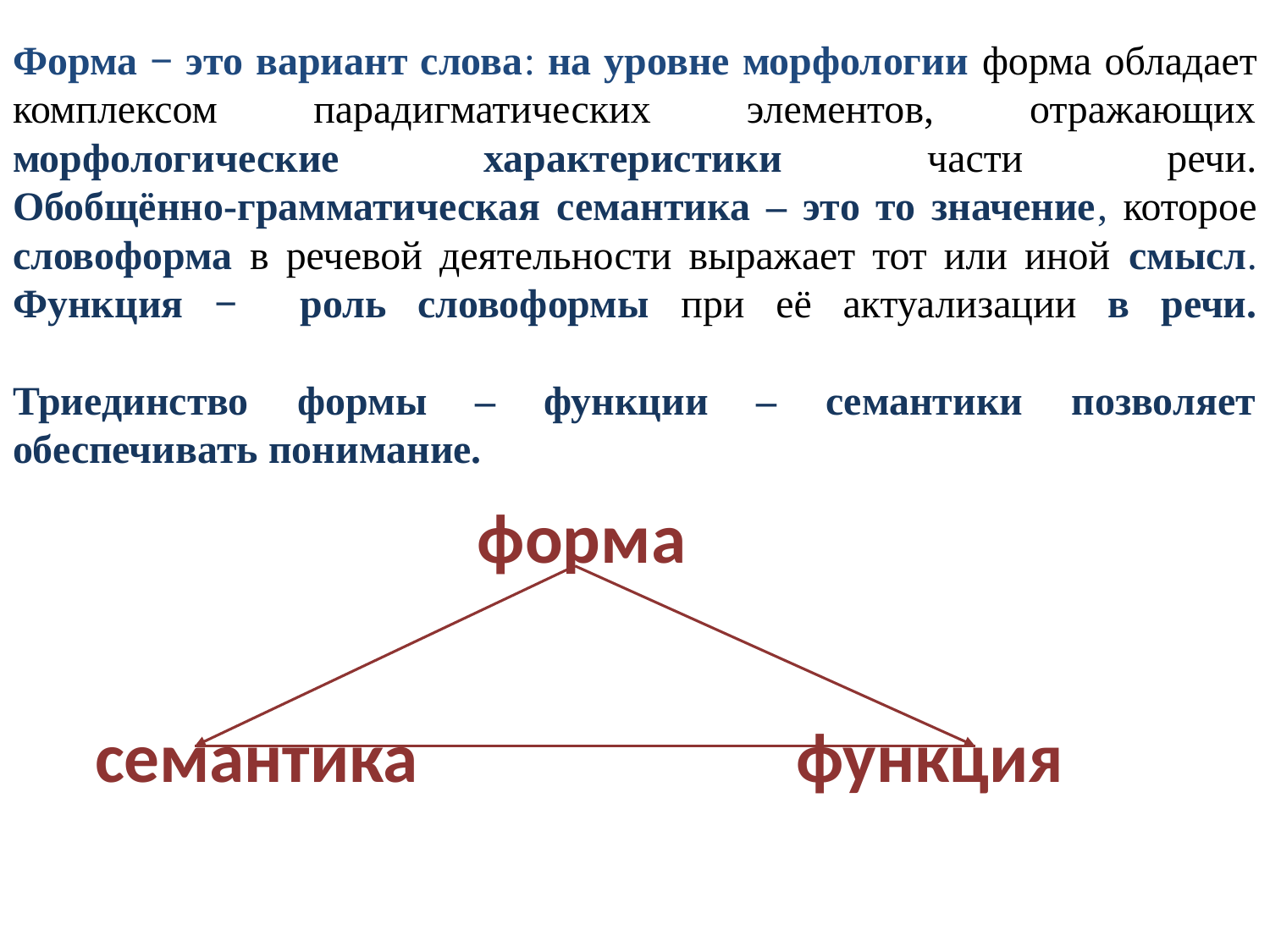

# Форма − это вариант слова: на уровне морфологии форма обладает комплексом парадигматических элементов, отражающих морфологические характеристики части речи. Обобщённо-грамматическая семантика – это то значение, которое словоформа в речевой деятельности выражает тот или иной смысл. Функция −  роль словоформы при её актуализации в речи. Триединство формы – функции – семантики позволяет обеспечивать понимание.
форма

семантика
функция